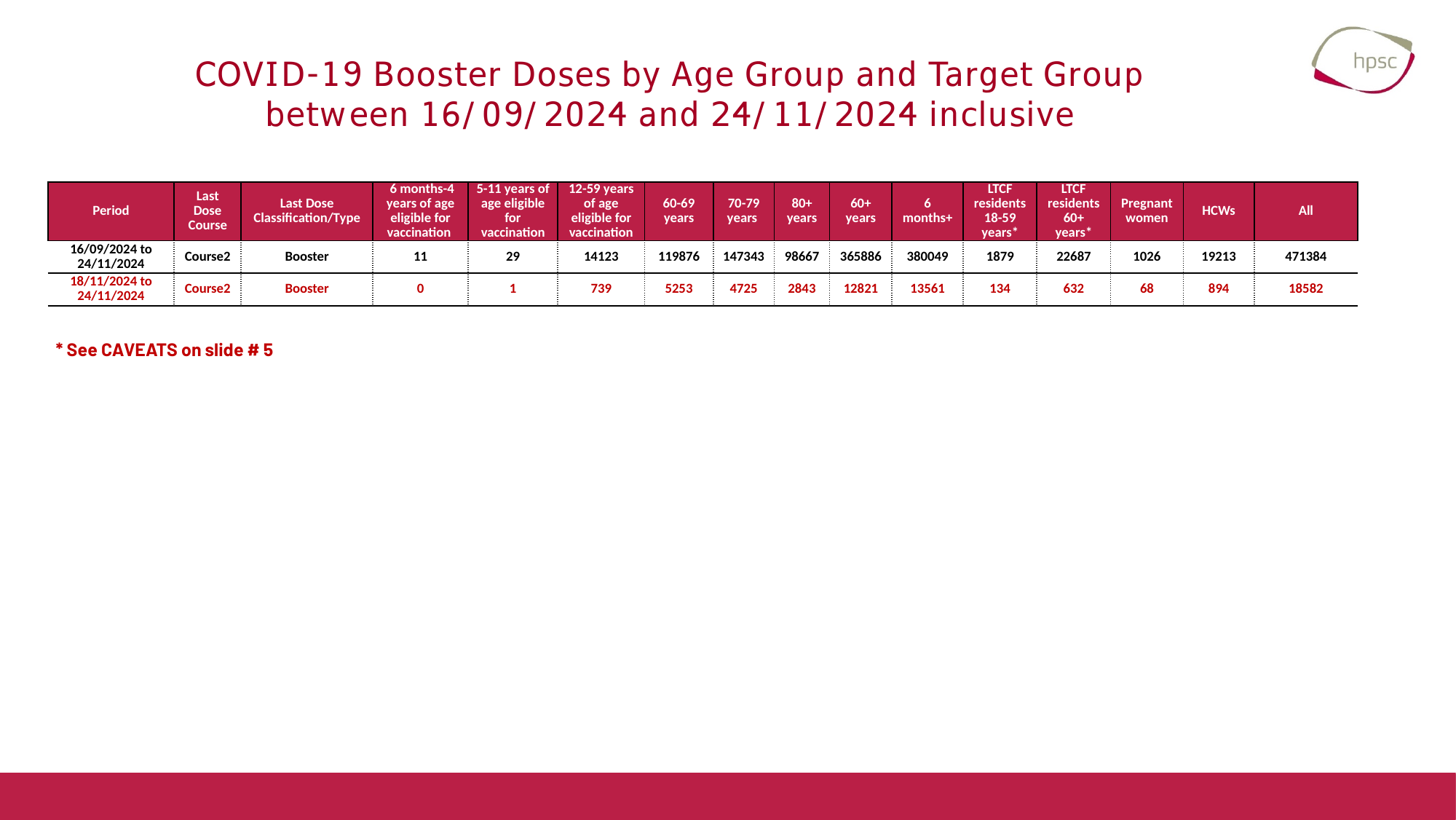

# COVID-19 Booster Doses by Age Group and Target Group between 16/09/2024 and 24/11/2024 inclusive
| Period | Last Dose Course | Last Dose Classification/Type | 6 months-4 years of age eligible for vaccination | 5-11 years of age eligible for vaccination | 12-59 years of age eligible for vaccination | 60-69 years | 70-79 years | 80+ years | 60+ years | 6 months+ | LTCF residents 18-59 years\* | LTCF residents 60+ years\* | Pregnant women | HCWs | All |
| --- | --- | --- | --- | --- | --- | --- | --- | --- | --- | --- | --- | --- | --- | --- | --- |
| 16/09/2024 to 24/11/2024 | Course2 | Booster | 11 | 29 | 14123 | 119876 | 147343 | 98667 | 365886 | 380049 | 1879 | 22687 | 1026 | 19213 | 471384 |
| 18/11/2024 to 24/11/2024 | Course2 | Booster | 0 | 1 | 739 | 5253 | 4725 | 2843 | 12821 | 13561 | 134 | 632 | 68 | 894 | 18582 |
* See CAVEATS on slide # 5
6